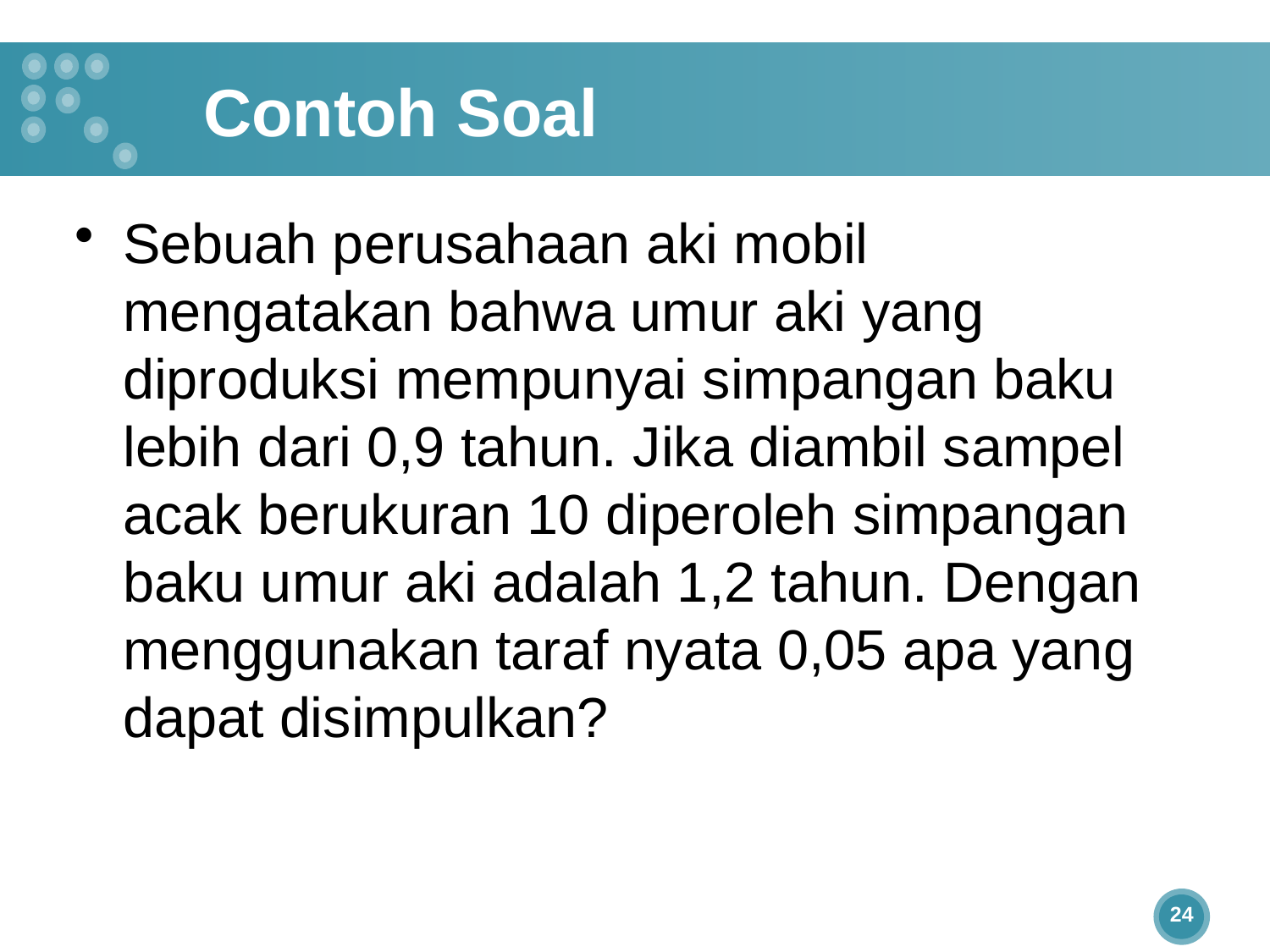

# Contoh Soal
Sebuah perusahaan aki mobil mengatakan bahwa umur aki yang diproduksi mempunyai simpangan baku lebih dari 0,9 tahun. Jika diambil sampel acak berukuran 10 diperoleh simpangan baku umur aki adalah 1,2 tahun. Dengan menggunakan taraf nyata 0,05 apa yang dapat disimpulkan?
24